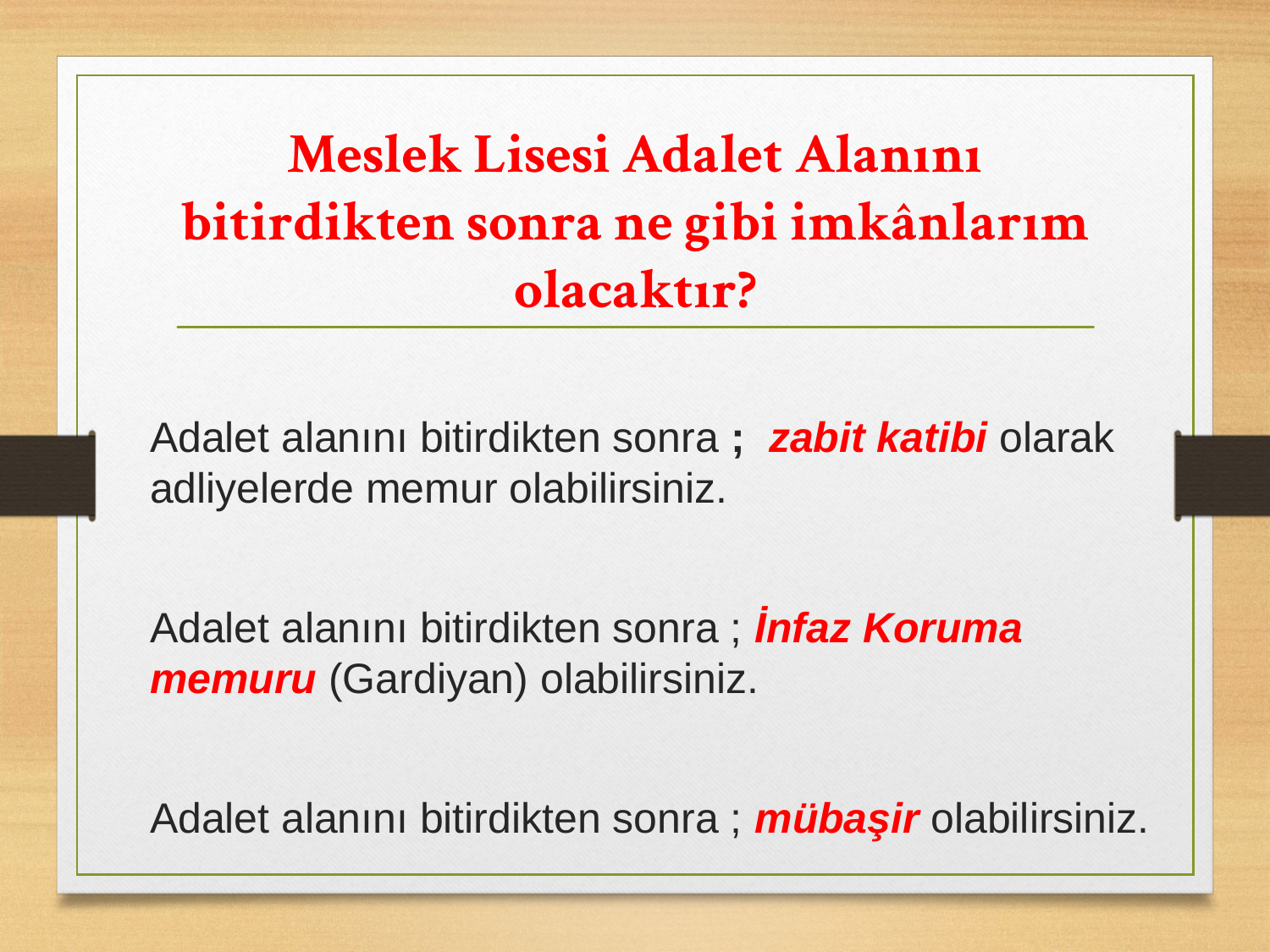

# Meslek Lisesi Adalet Alanını bitirdikten sonra ne gibi imkânlarım olacaktır?

Adalet alanını bitirdikten sonra ;  zabit katibi olarak adliyelerde memur olabilirsiniz.

Adalet alanını bitirdikten sonra ; İnfaz Koruma memuru (Gardiyan) olabilirsiniz.

Adalet alanını bitirdikten sonra ; mübaşir olabilirsiniz.